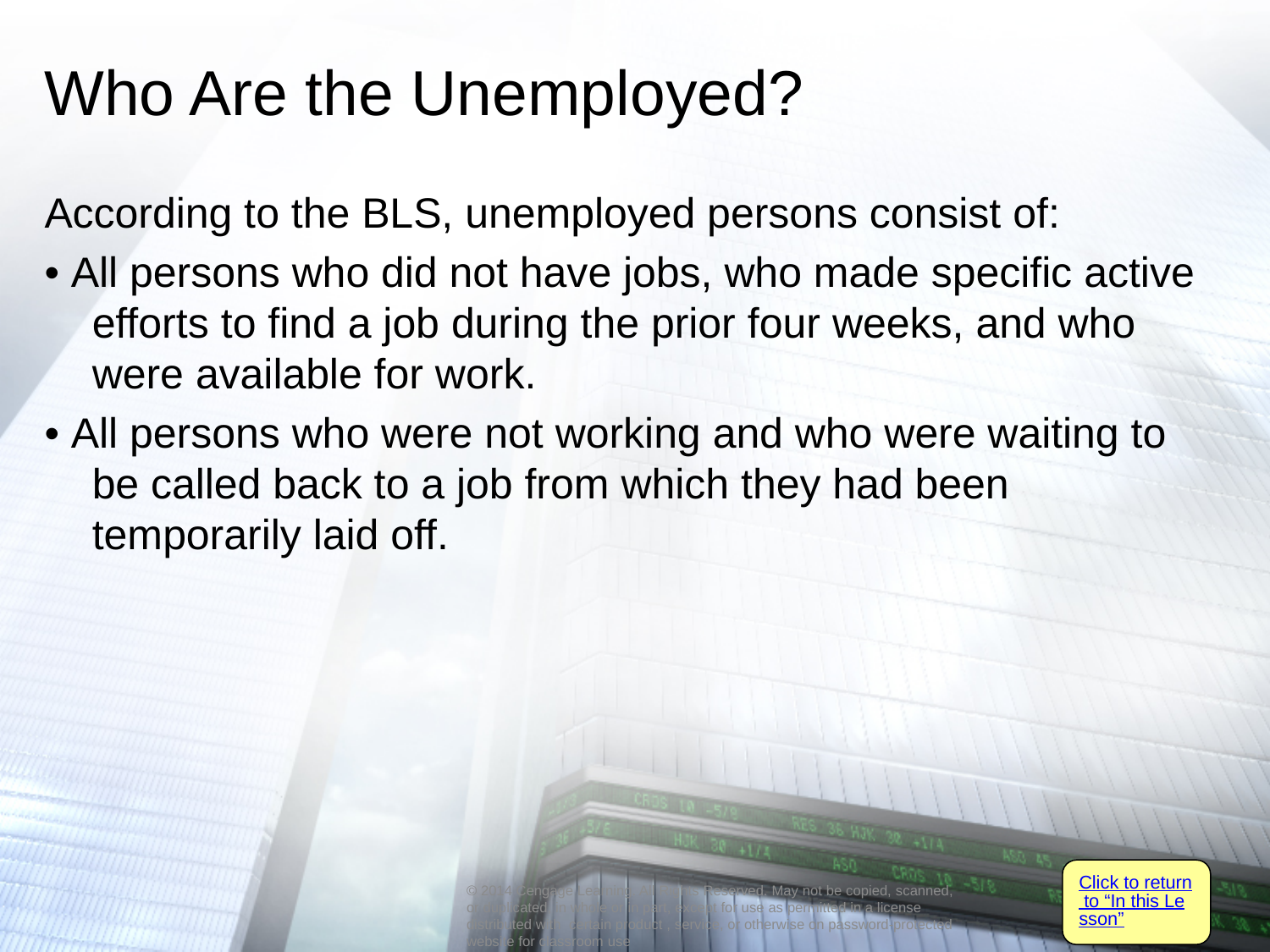

# Who Are the Unemployed?
According to the BLS, unemployed persons consist of:
• All persons who did not have jobs, who made specific active efforts to find a job during the prior four weeks, and who were available for work.
• All persons who were not working and who were waiting to be called back to a job from which they had been temporarily laid off.
Click to return to “In this Lesson”
© 2014 Cengage Learning. All Rights Reserved. May not be copied, scanned, or duplicated, in whole or in part, except for use as permitted in a license distributed with  certain product , service, or otherwise on password-protected website for classroom use